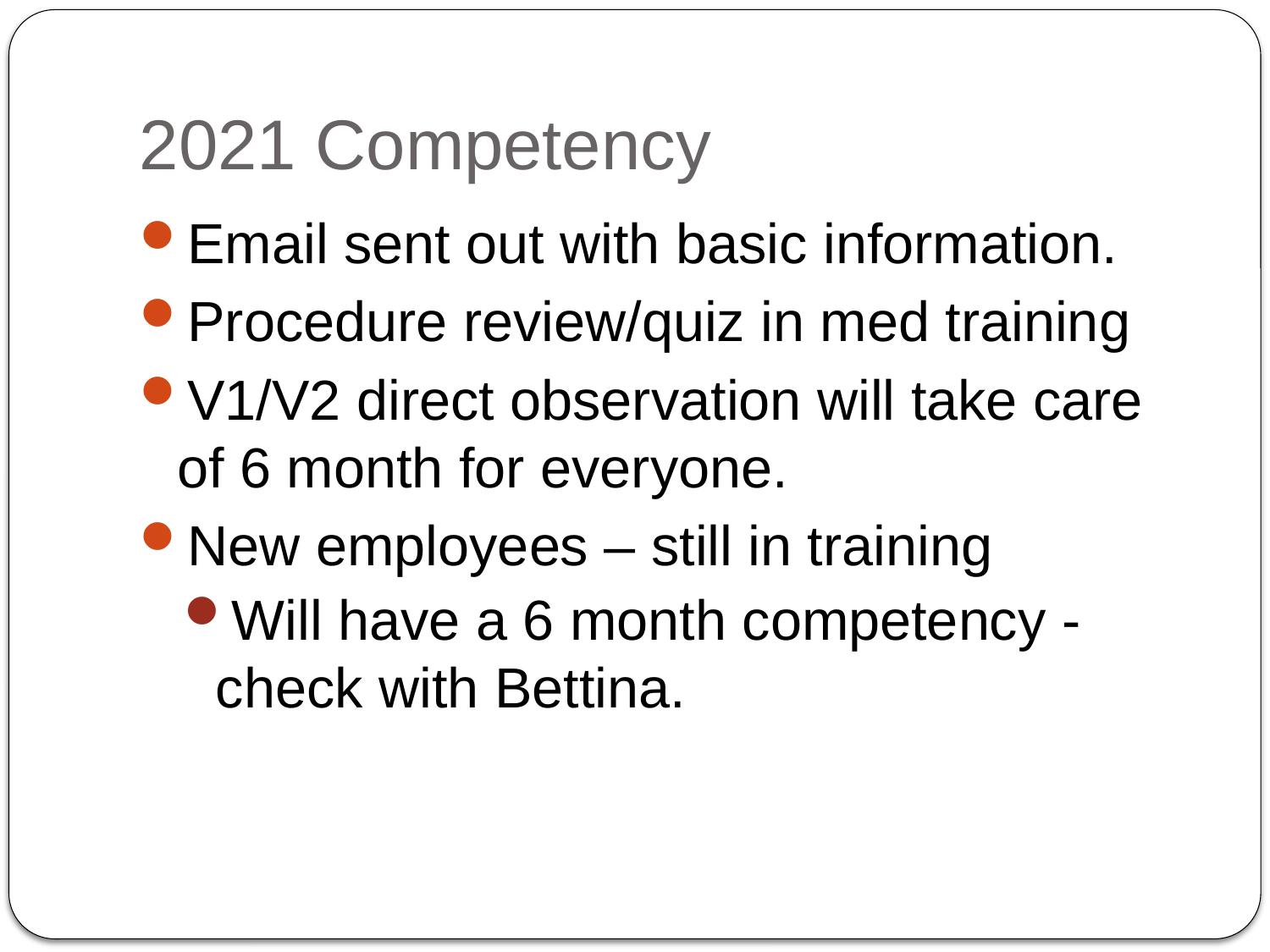

# 2021 Competency
Email sent out with basic information.
Procedure review/quiz in med training
V1/V2 direct observation will take care of 6 month for everyone.
New employees – still in training
Will have a 6 month competency - check with Bettina.